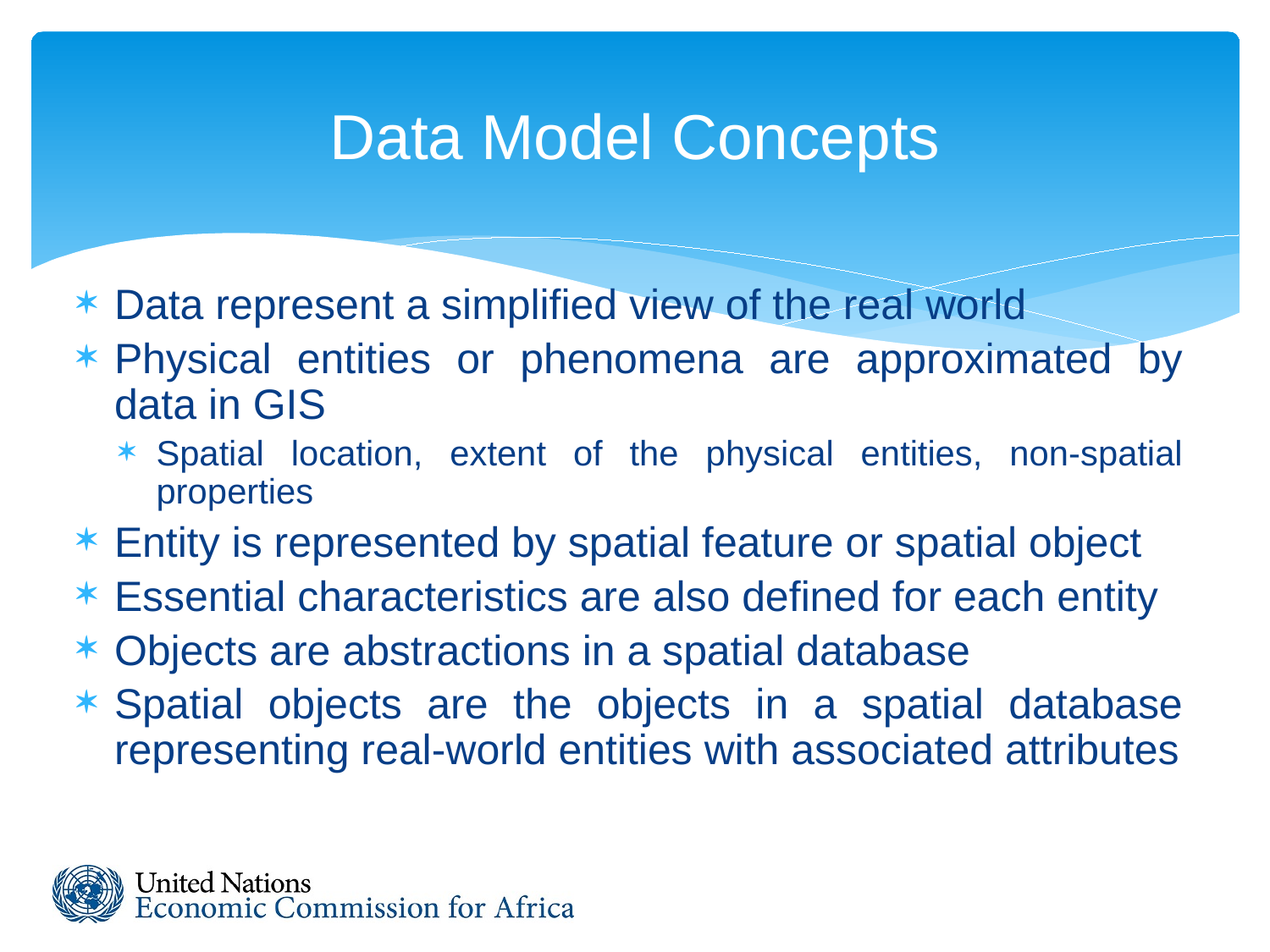

# Data Model Concepts
Data represent a simplified view of the real world
Physical entities or phenomena are approximated by data in GIS
Spatial location, extent of the physical entities, non-spatial properties
Entity is represented by spatial feature or spatial object
Essential characteristics are also defined for each entity
Objects are abstractions in a spatial database
Spatial objects are the objects in a spatial database representing real-world entities with associated attributes